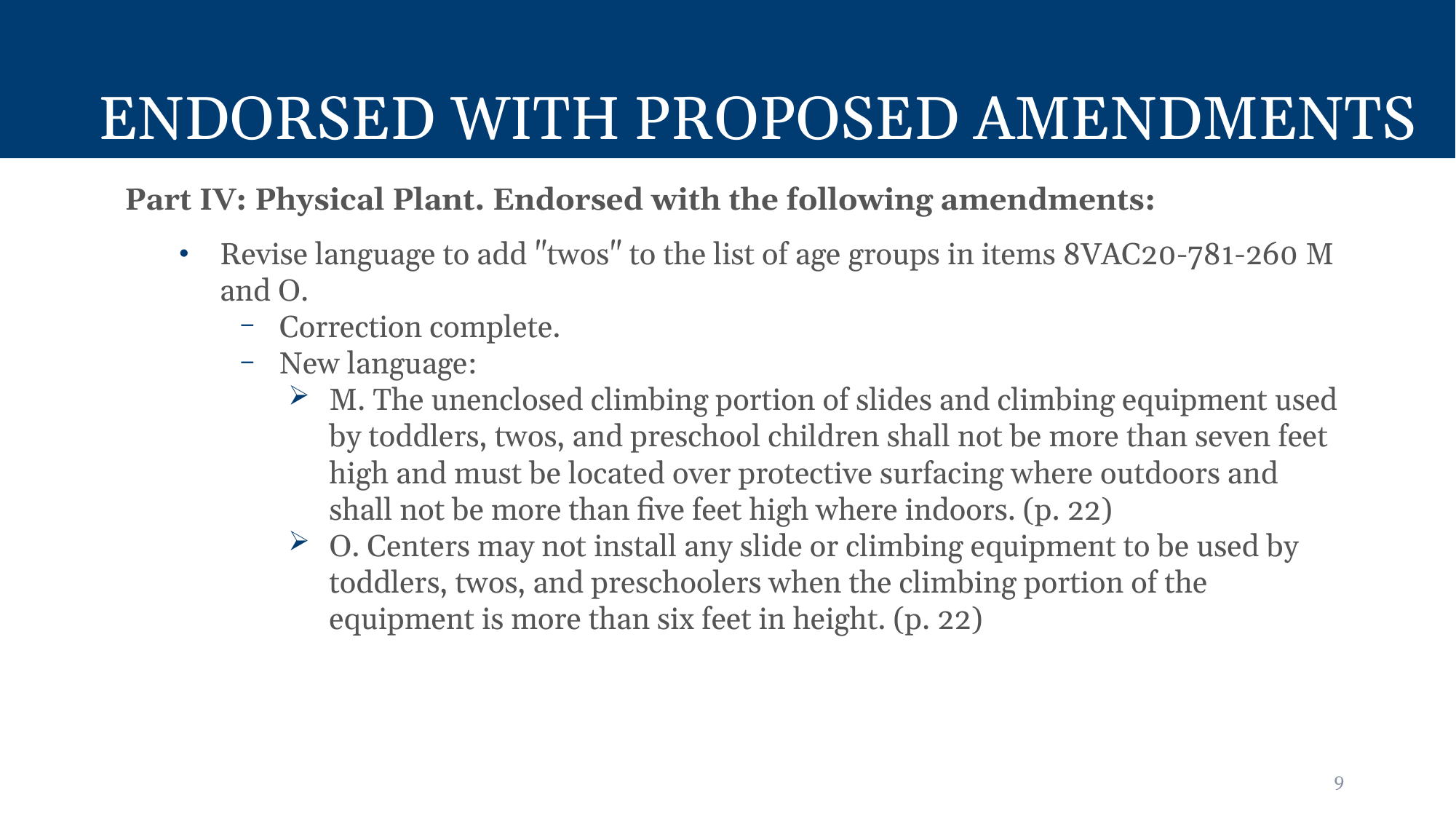

# Endorsed with Proposed Amendments
Part IV: Physical Plant. Endorsed with the following amendments:
Revise language to add "twos" to the list of age groups in items 8VAC20-781-260 M and O.
Correction complete.
New language:
M. The unenclosed climbing portion of slides and climbing equipment used by toddlers, twos, and preschool children shall not be more than seven feet high and must be located over protective surfacing where outdoors and shall not be more than five feet high where indoors. (p. 22)
O. Centers may not install any slide or climbing equipment to be used by toddlers, twos, and preschoolers when the climbing portion of the equipment is more than six feet in height. (p. 22)

9